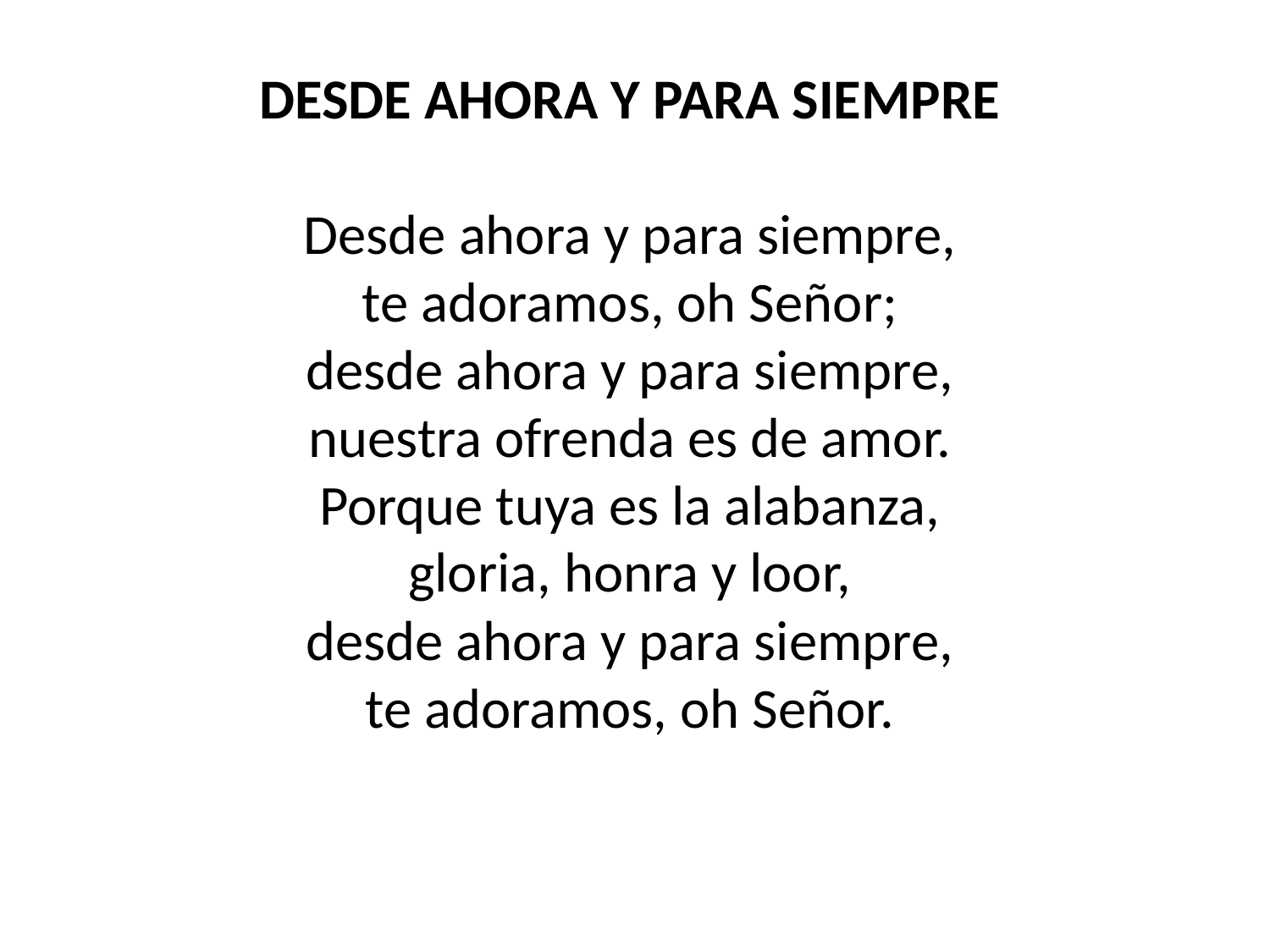

DESDE AHORA Y PARA SIEMPRE

Desde ahora y para siempre,
te adoramos, oh Señor;
desde ahora y para siempre,
nuestra ofrenda es de amor.
Porque tuya es la alabanza,
gloria, honra y loor,
desde ahora y para siempre,
te adoramos, oh Señor.